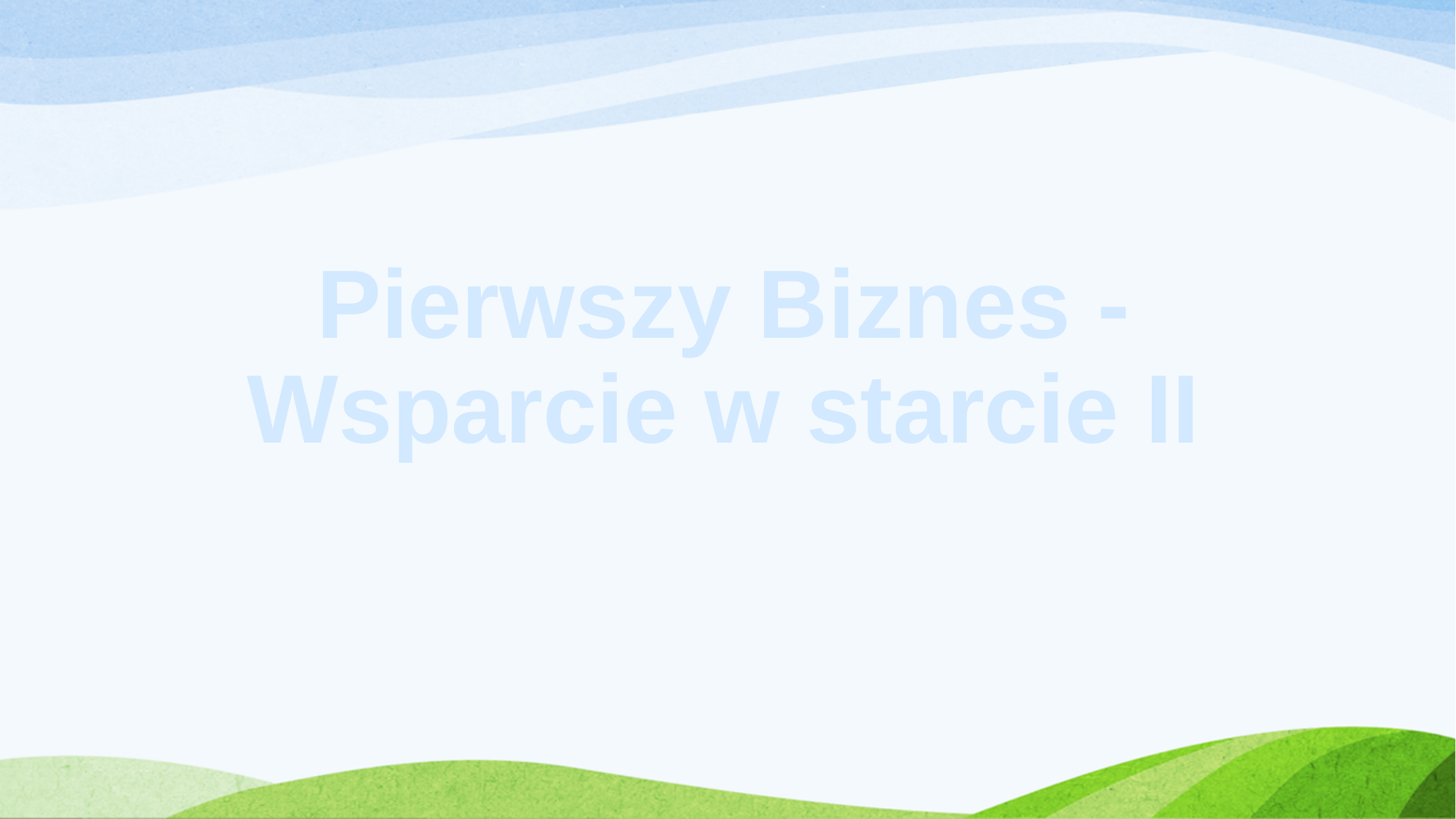

# Pierwszy Biznes - Wsparcie w starcie II